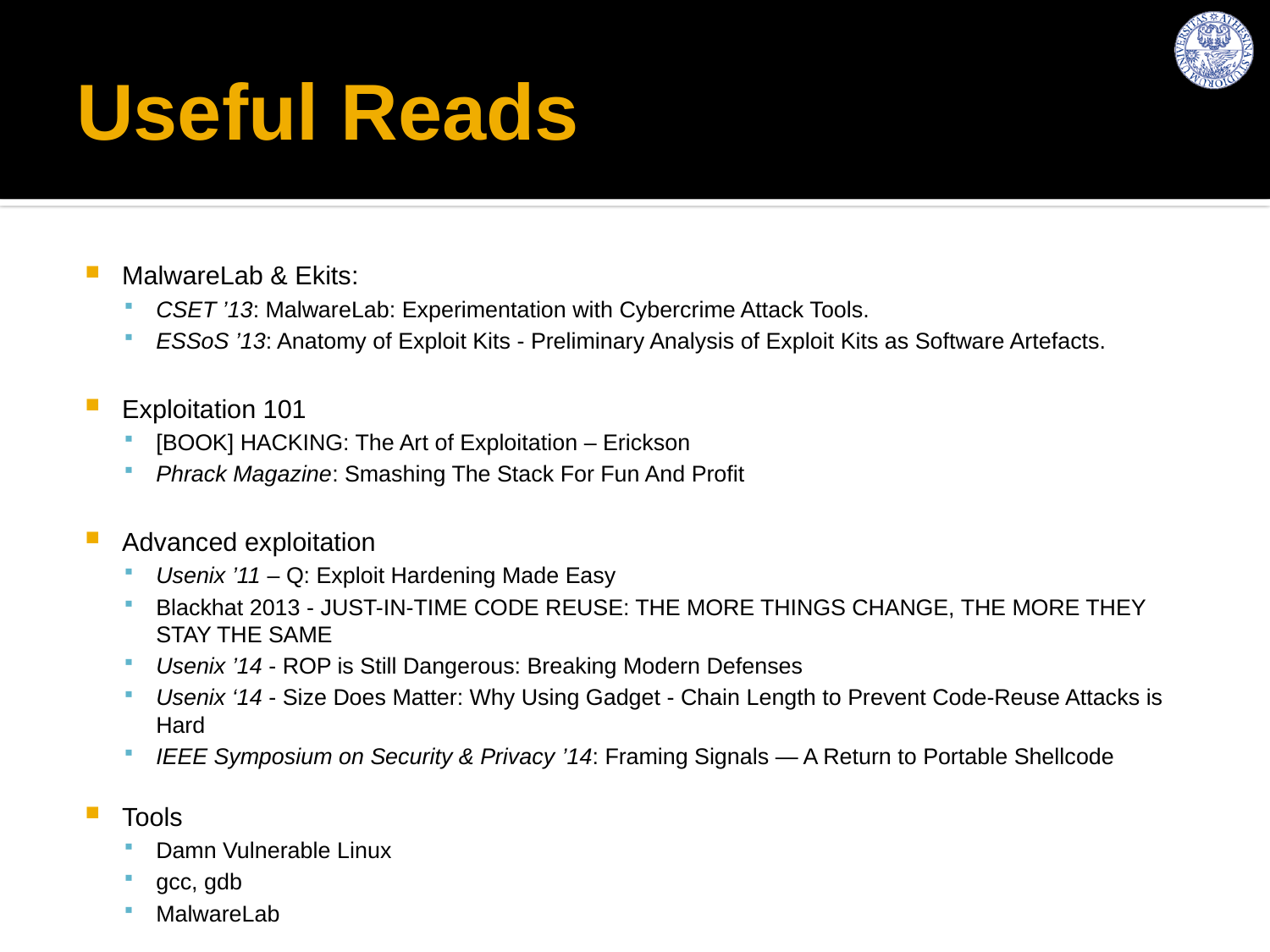

# Useful Reads
MalwareLab & Ekits:
CSET ’13: MalwareLab: Experimentation with Cybercrime Attack Tools.
ESSoS ’13: Anatomy of Exploit Kits - Preliminary Analysis of Exploit Kits as Software Artefacts.

Exploitation 101
[BOOK] HACKING: The Art of Exploitation – Erickson
Phrack Magazine: Smashing The Stack For Fun And Profit

Advanced exploitation
Usenix ’11 – Q: Exploit Hardening Made Easy
Blackhat 2013 - JUST-IN-TIME CODE REUSE: THE MORE THINGS CHANGE, THE MORE THEY STAY THE SAME
Usenix ’14 - ROP is Still Dangerous: Breaking Modern Defenses
Usenix ‘14 - Size Does Matter: Why Using Gadget - Chain Length to Prevent Code-Reuse Attacks is Hard
IEEE Symposium on Security & Privacy ’14: Framing Signals — A Return to Portable Shellcode

Tools
Damn Vulnerable Linux
gcc, gdb
MalwareLab